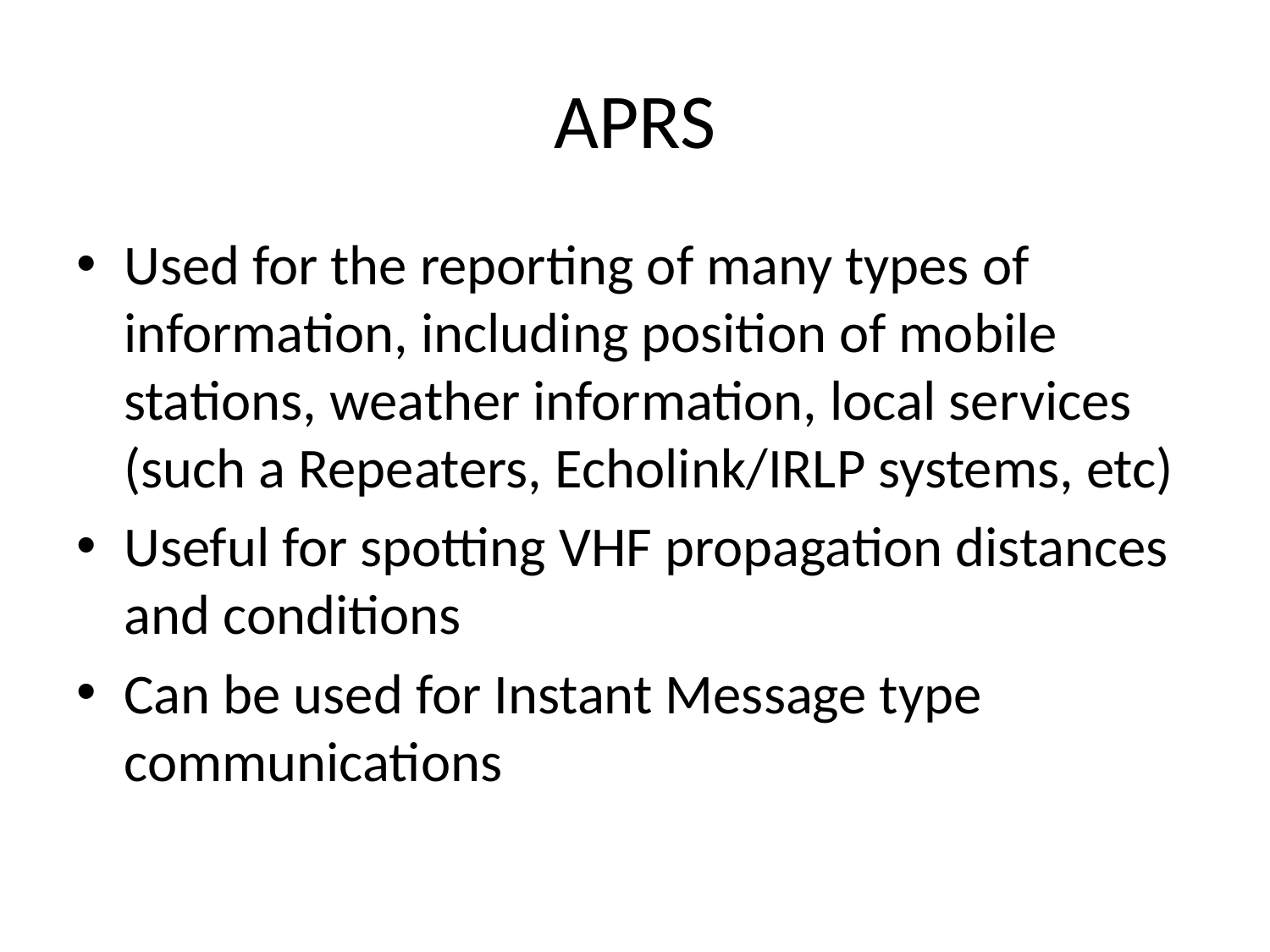

# APRS
Used for the reporting of many types of information, including position of mobile stations, weather information, local services (such a Repeaters, Echolink/IRLP systems, etc)
Useful for spotting VHF propagation distances and conditions
Can be used for Instant Message type communications